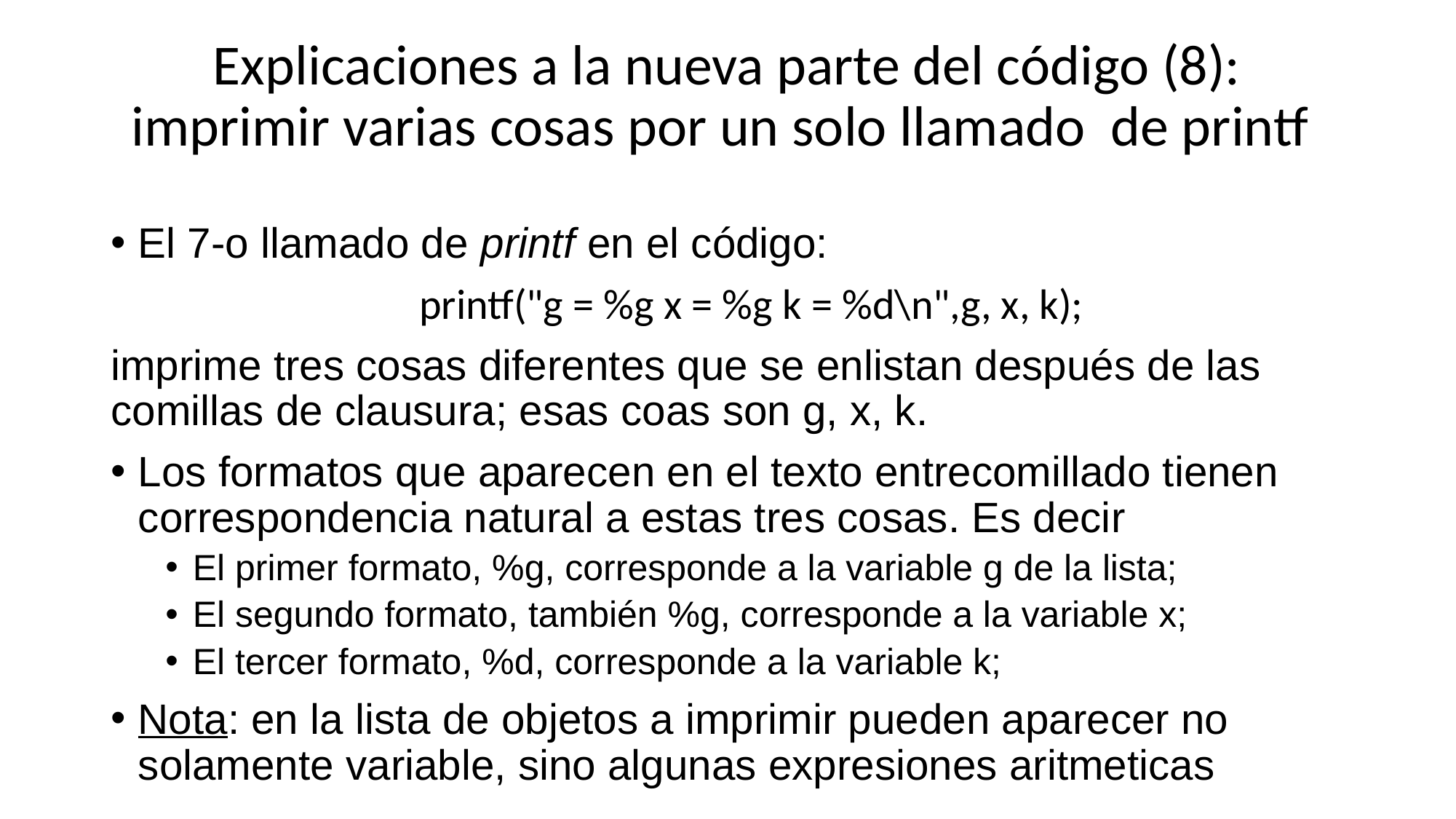

# Explicaciones a la nueva parte del código (8): imprimir varias cosas por un solo llamado  de printf

El 7-o llamado de printf en el código:
                                printf("g = %g x = %g k = %d\n",g, x, k);
imprime tres cosas diferentes que se enlistan después de las comillas de clausura; esas coas son g, x, k.
Los formatos que aparecen en el texto entrecomillado tienen correspondencia natural a estas tres cosas. Es decir
El primer formato, %g, corresponde a la variable g de la lista;
El segundo formato, también %g, corresponde a la variable x;
El tercer formato, %d, corresponde a la variable k;
Nota: en la lista de objetos a imprimir pueden aparecer no solamente variable, sino algunas expresiones aritmeticas